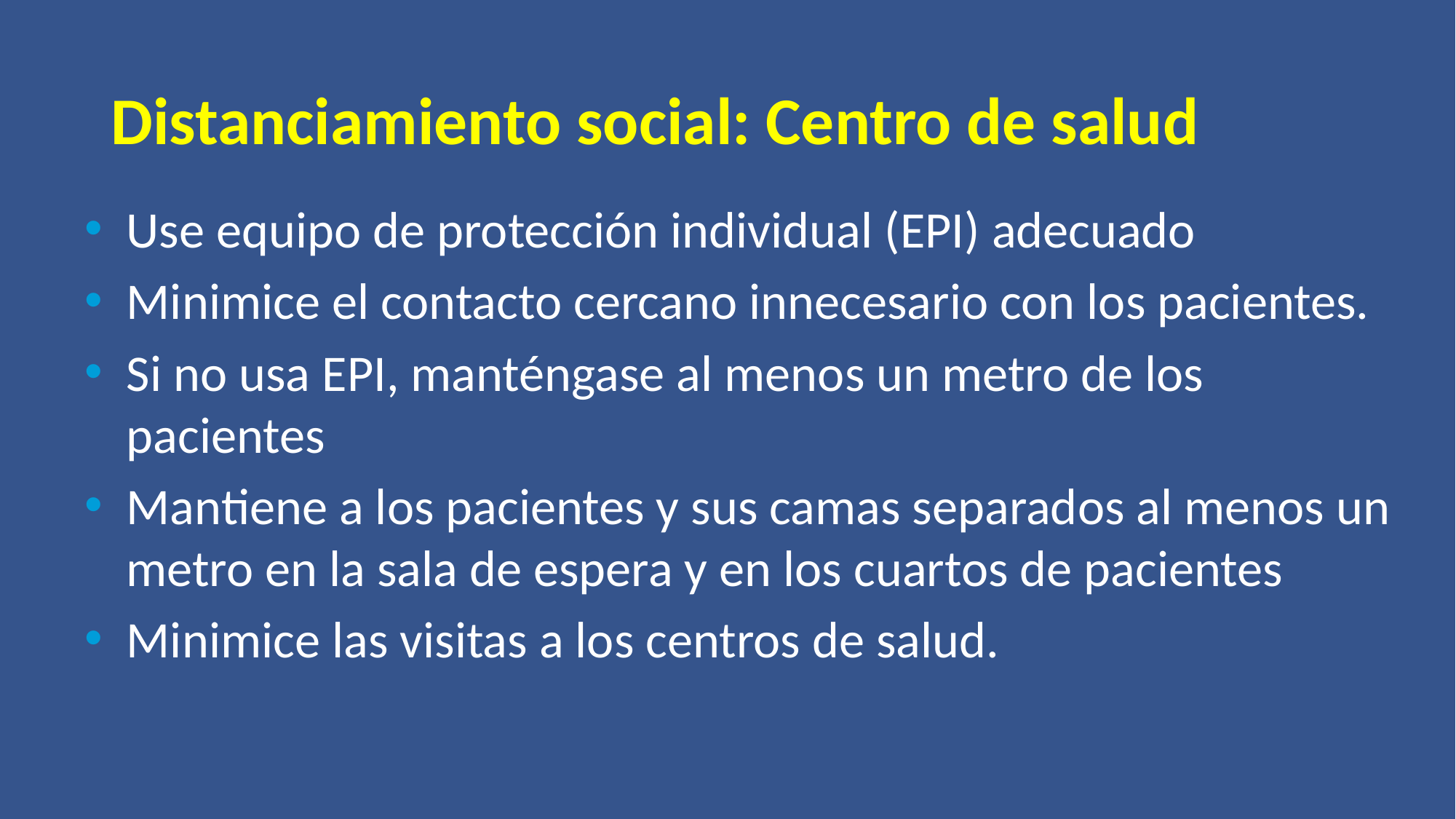

# Distanciamiento social: Centro de salud
Use equipo de protección individual (EPI) adecuado
Minimice el contacto cercano innecesario con los pacientes.
Si no usa EPI, manténgase al menos un metro de los pacientes
Mantiene a los pacientes y sus camas separados al menos un metro en la sala de espera y en los cuartos de pacientes
Minimice las visitas a los centros de salud.